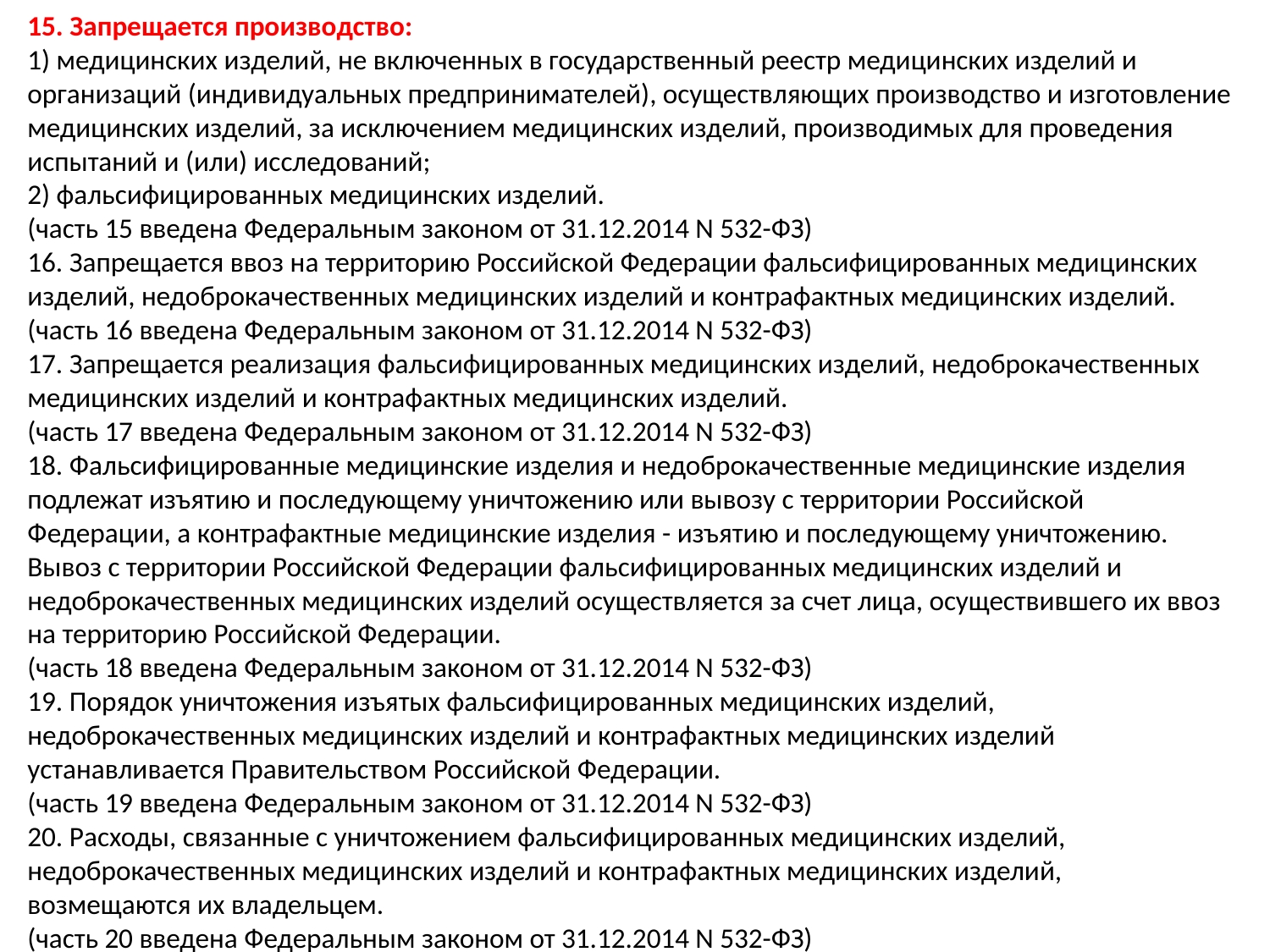

15. Запрещается производство:
1) медицинских изделий, не включенных в государственный реестр медицинских изделий и организаций (индивидуальных предпринимателей), осуществляющих производство и изготовление медицинских изделий, за исключением медицинских изделий, производимых для проведения испытаний и (или) исследований;
2) фальсифицированных медицинских изделий.
(часть 15 введена Федеральным законом от 31.12.2014 N 532-ФЗ)
16. Запрещается ввоз на территорию Российской Федерации фальсифицированных медицинских изделий, недоброкачественных медицинских изделий и контрафактных медицинских изделий.
(часть 16 введена Федеральным законом от 31.12.2014 N 532-ФЗ)
17. Запрещается реализация фальсифицированных медицинских изделий, недоброкачественных медицинских изделий и контрафактных медицинских изделий.
(часть 17 введена Федеральным законом от 31.12.2014 N 532-ФЗ)
18. Фальсифицированные медицинские изделия и недоброкачественные медицинские изделия подлежат изъятию и последующему уничтожению или вывозу с территории Российской Федерации, а контрафактные медицинские изделия - изъятию и последующему уничтожению. Вывоз с территории Российской Федерации фальсифицированных медицинских изделий и недоброкачественных медицинских изделий осуществляется за счет лица, осуществившего их ввоз на территорию Российской Федерации.
(часть 18 введена Федеральным законом от 31.12.2014 N 532-ФЗ)
19. Порядок уничтожения изъятых фальсифицированных медицинских изделий, недоброкачественных медицинских изделий и контрафактных медицинских изделий устанавливается Правительством Российской Федерации.
(часть 19 введена Федеральным законом от 31.12.2014 N 532-ФЗ)
20. Расходы, связанные с уничтожением фальсифицированных медицинских изделий, недоброкачественных медицинских изделий и контрафактных медицинских изделий, возмещаются их владельцем.
(часть 20 введена Федеральным законом от 31.12.2014 N 532-ФЗ)